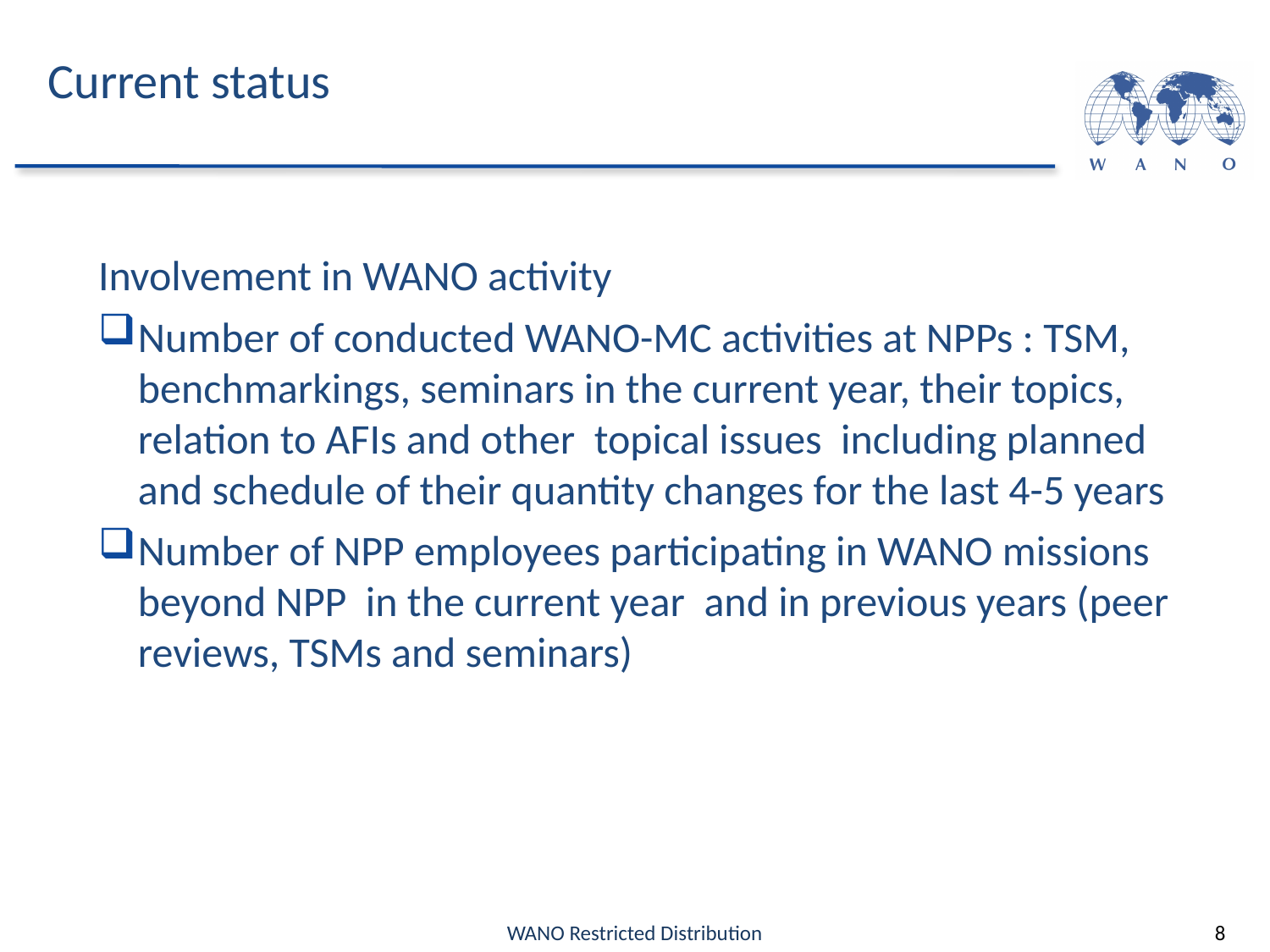

# Current status
Involvement in WANO activity
Number of conducted WANO-MC activities at NPPs : TSM, benchmarkings, seminars in the current year, their topics, relation to AFIs and other  topical issues  including planned and schedule of their quantity changes for the last 4-5 years
Number of NPP employees participating in WANO missions beyond NPP  in the current year  and in previous years (peer reviews, TSMs and seminars)
WANO Restricted Distribution
8